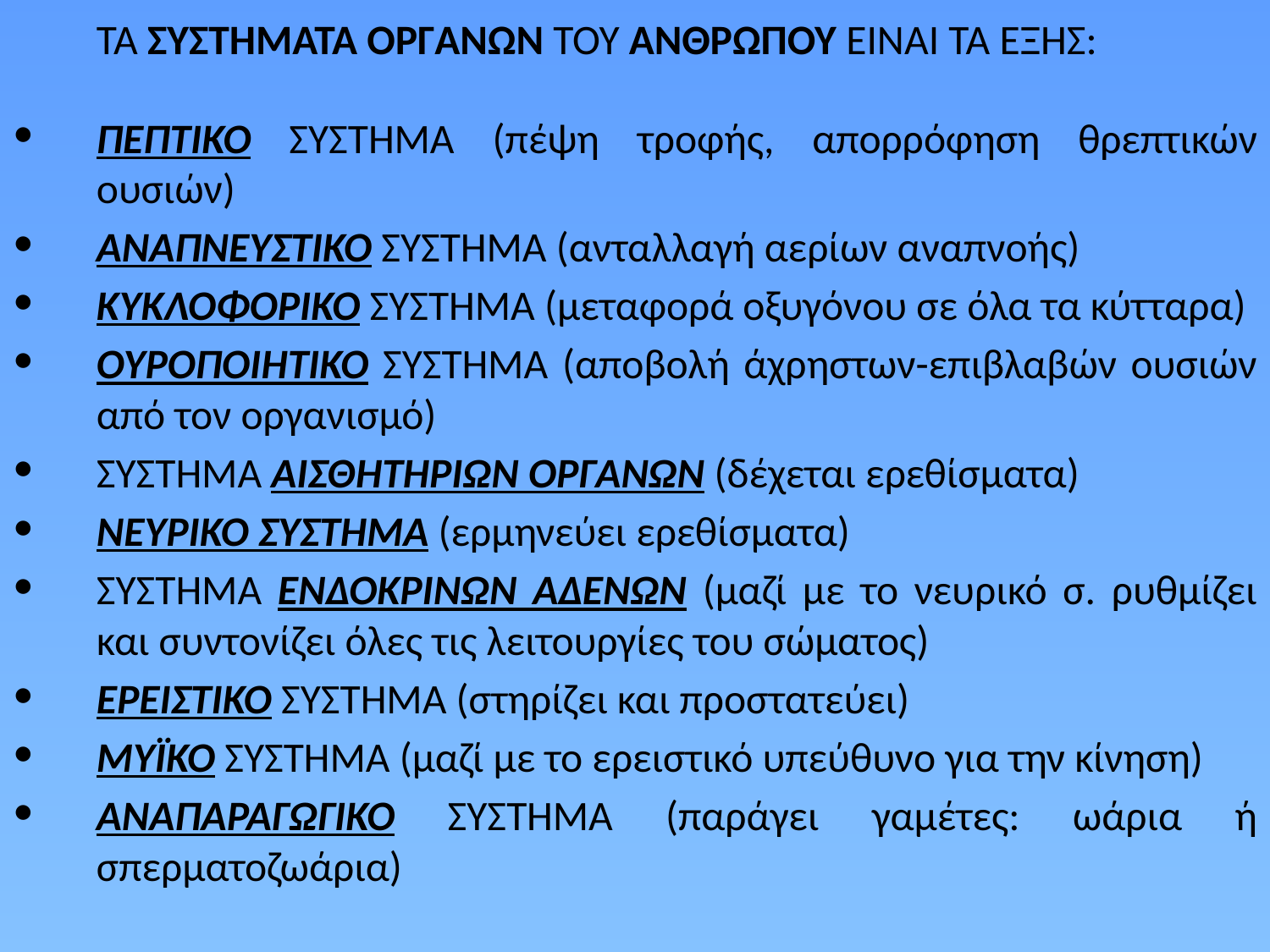

ΤΑ ΣΥΣΤΗΜΑΤΑ ΟΡΓΑΝΩΝ ΤΟΥ ΑΝΘΡΩΠΟΥ ΕΙΝΑΙ ΤΑ ΕΞΗΣ:

ΠΕΠΤΙΚΟ ΣΥΣΤΗΜΑ (πέψη τροφής, απορρόφηση θρεπτικών ουσιών)
ΑΝΑΠΝΕΥΣΤΙΚΟ ΣΥΣΤΗΜΑ (ανταλλαγή αερίων αναπνοής)
ΚΥΚΛΟΦΟΡΙΚΟ ΣΥΣΤΗΜΑ (μεταφορά οξυγόνου σε όλα τα κύτταρα)
ΟΥΡΟΠΟΙΗΤΙΚΟ ΣΥΣΤΗΜΑ (αποβολή άχρηστων-επιβλαβών ουσιών από τον οργανισμό)
ΣΥΣΤΗΜΑ ΑΙΣΘΗΤΗΡΙΩΝ ΟΡΓΑΝΩΝ (δέχεται ερεθίσματα)
ΝΕΥΡΙΚΟ ΣΥΣΤΗΜΑ (ερμηνεύει ερεθίσματα)
ΣΥΣΤΗΜΑ ΕΝΔΟΚΡΙΝΩΝ ΑΔΕΝΩΝ (μαζί με το νευρικό σ. ρυθμίζει και συντονίζει όλες τις λειτουργίες του σώματος)
ΕΡΕΙΣΤΙΚΟ ΣΥΣΤΗΜΑ (στηρίζει και προστατεύει)
ΜΥΪΚΟ ΣΥΣΤΗΜΑ (μαζί με το ερειστικό υπεύθυνο για την κίνηση)
ΑΝΑΠΑΡΑΓΩΓΙΚΟ ΣΥΣΤΗΜΑ (παράγει γαμέτες: ωάρια ή σπερματοζωάρια)